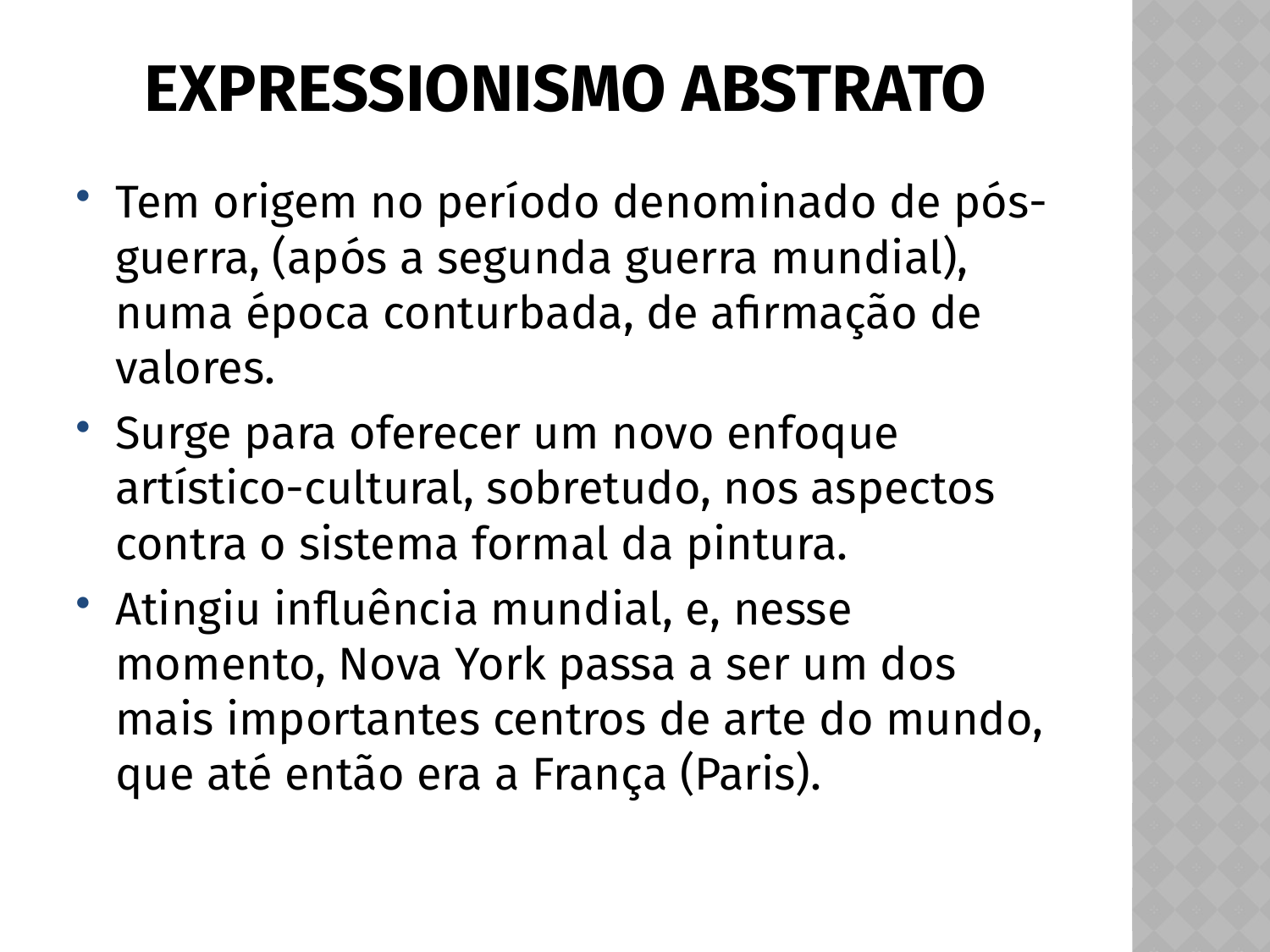

# Expressionismo Abstrato
Tem origem no período denominado de pós-guerra, (após a segunda guerra mundial), numa época conturbada, de afirmação de valores.
Surge para oferecer um novo enfoque artístico-cultural, sobretudo, nos aspectos contra o sistema formal da pintura.
Atingiu influência mundial, e, nesse momento, Nova York passa a ser um dos mais importantes centros de arte do mundo, que até então era a França (Paris).